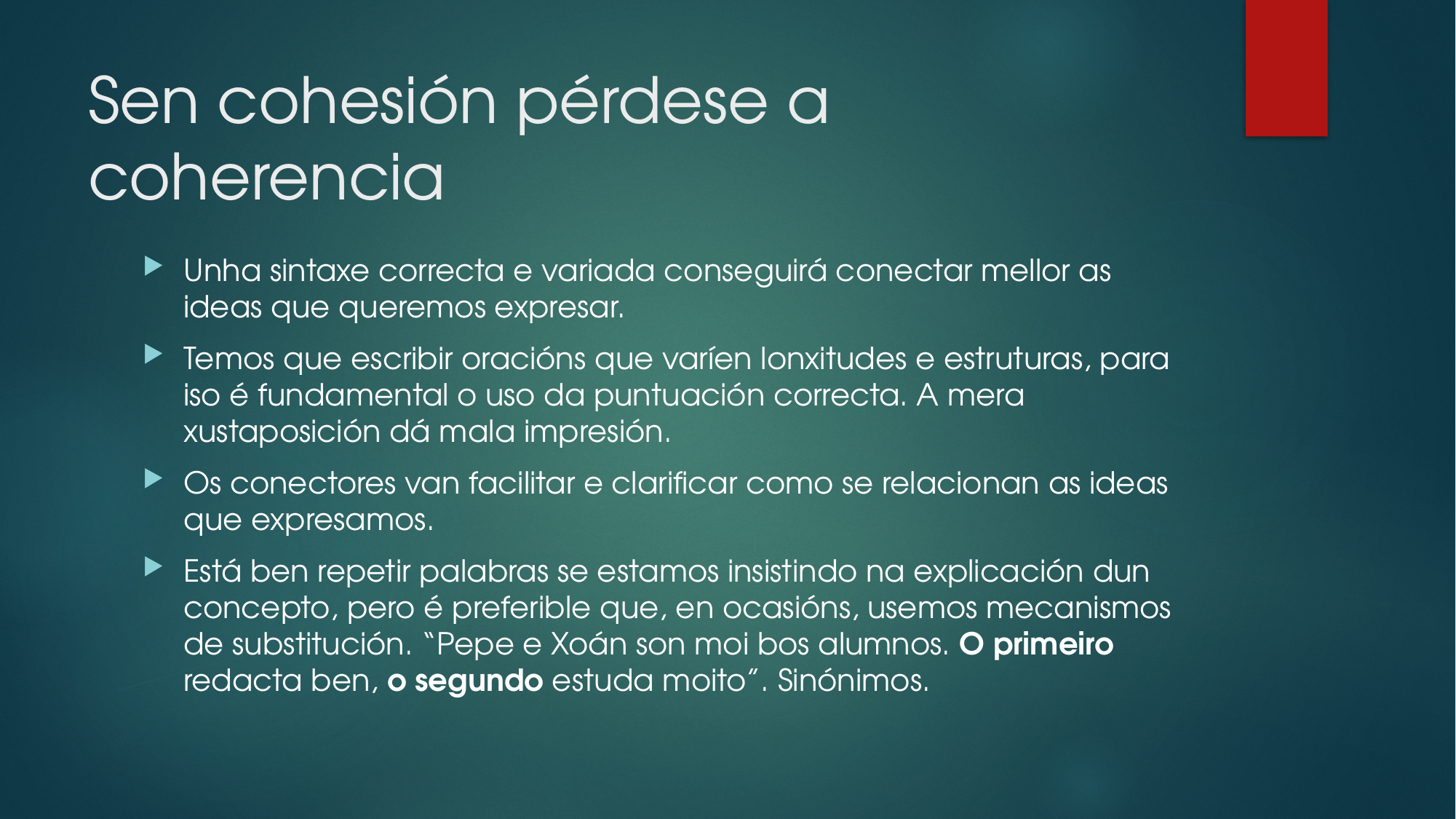

# Sen cohesión pérdese a coherencia
Unha sintaxe correcta e variada conseguirá conectar mellor as ideas que queremos expresar.
Temos que escribir oracións que varíen lonxitudes e estruturas, para iso é fundamental o uso da puntuación correcta. A mera xustaposición dá mala impresión.
Os conectores van facilitar e clarificar como se relacionan as ideas que expresamos.
Está ben repetir palabras se estamos insistindo na explicación dun concepto, pero é preferible que, en ocasións, usemos mecanismos de substitución. “Pepe e Xoán son moi bos alumnos. O primeiro redacta ben, o segundo estuda moito”. Sinónimos.